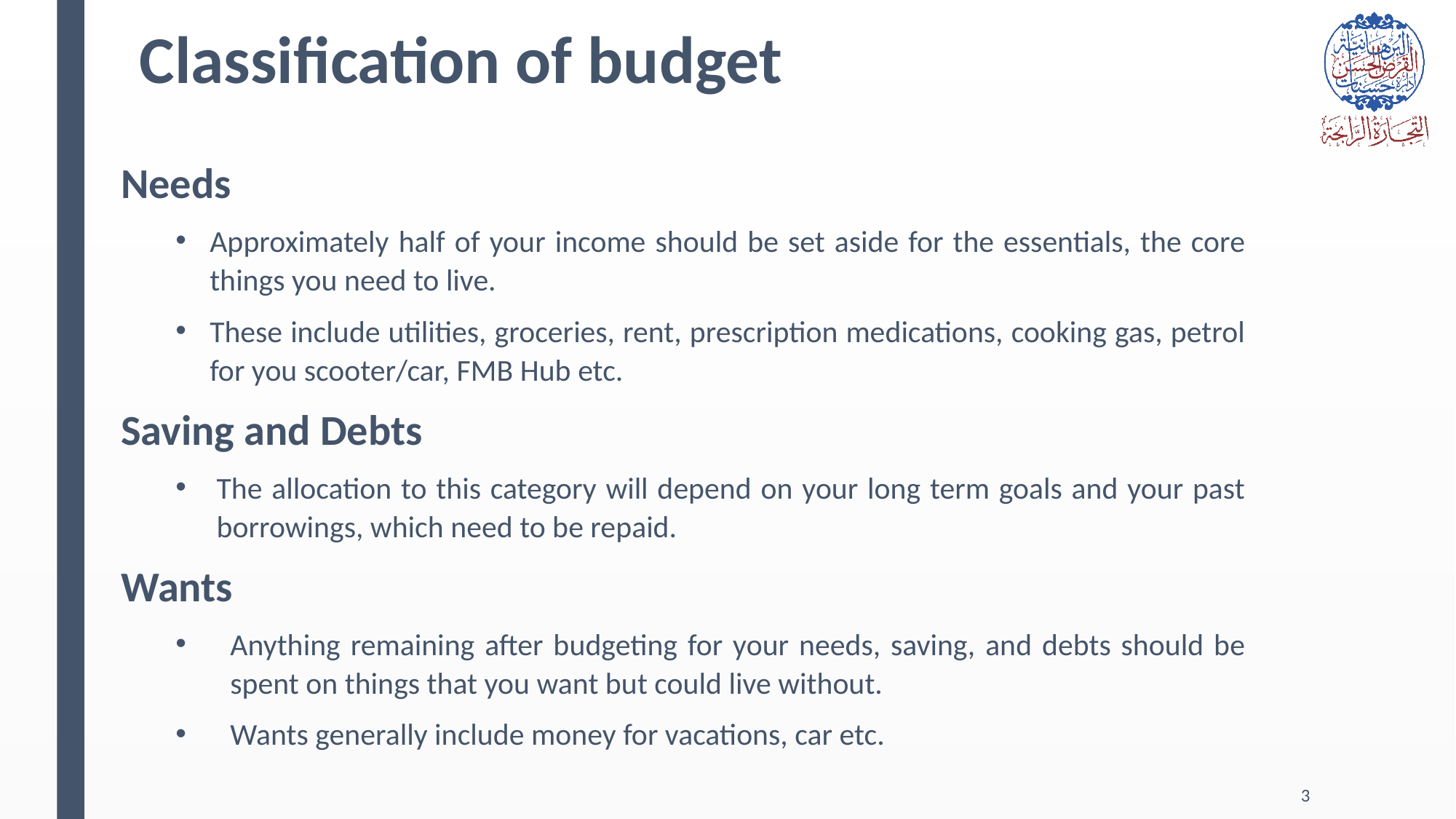

# Classification of budget
Needs
Approximately half of your income should be set aside for the essentials, the core things you need to live.
These include utilities, groceries, rent, prescription medications, cooking gas, petrol for you scooter/car, FMB Hub etc.
Saving and Debts
The allocation to this category will depend on your long term goals and your past borrowings, which need to be repaid.
Wants
Anything remaining after budgeting for your needs, saving, and debts should be spent on things that you want but could live without.
Wants generally include money for vacations, car etc.
3